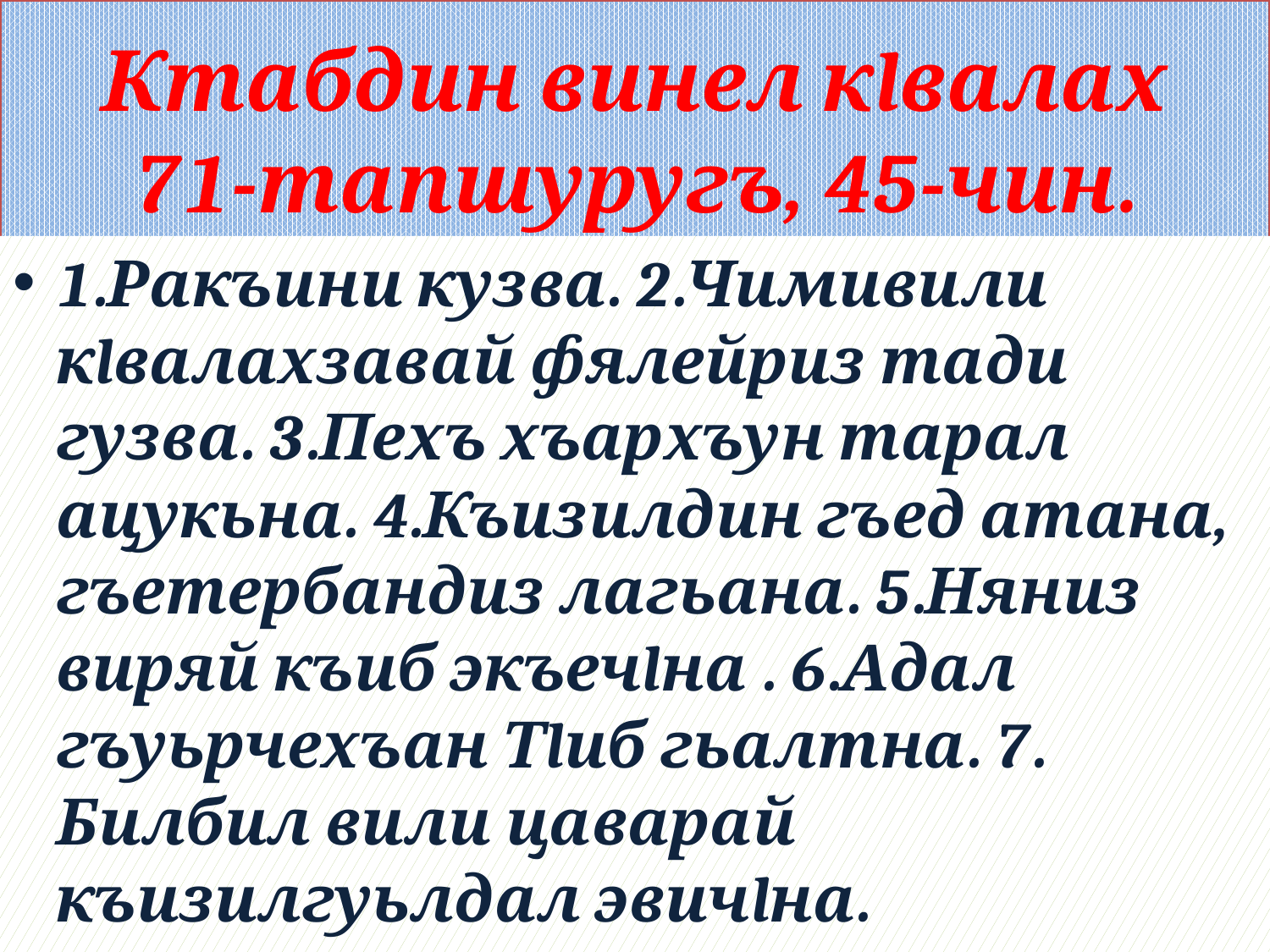

# Ктабдин винел кlвалах 71-тапшуругъ, 45-чин.
1.Ракъини кузва. 2.Чимивили кlвалахзавай фялейриз тади гузва. 3.Пехъ хъархъун тарал  ацукьна. 4.Къизилдин гъед атана, гъетербандиз лагьана. 5.Няниз виряй къиб экъечlна . 6.Адал гъуьрчехъан Тlиб гьалтна. 7. Билбил вили цаварай къизилгуьлдал эвичlна.